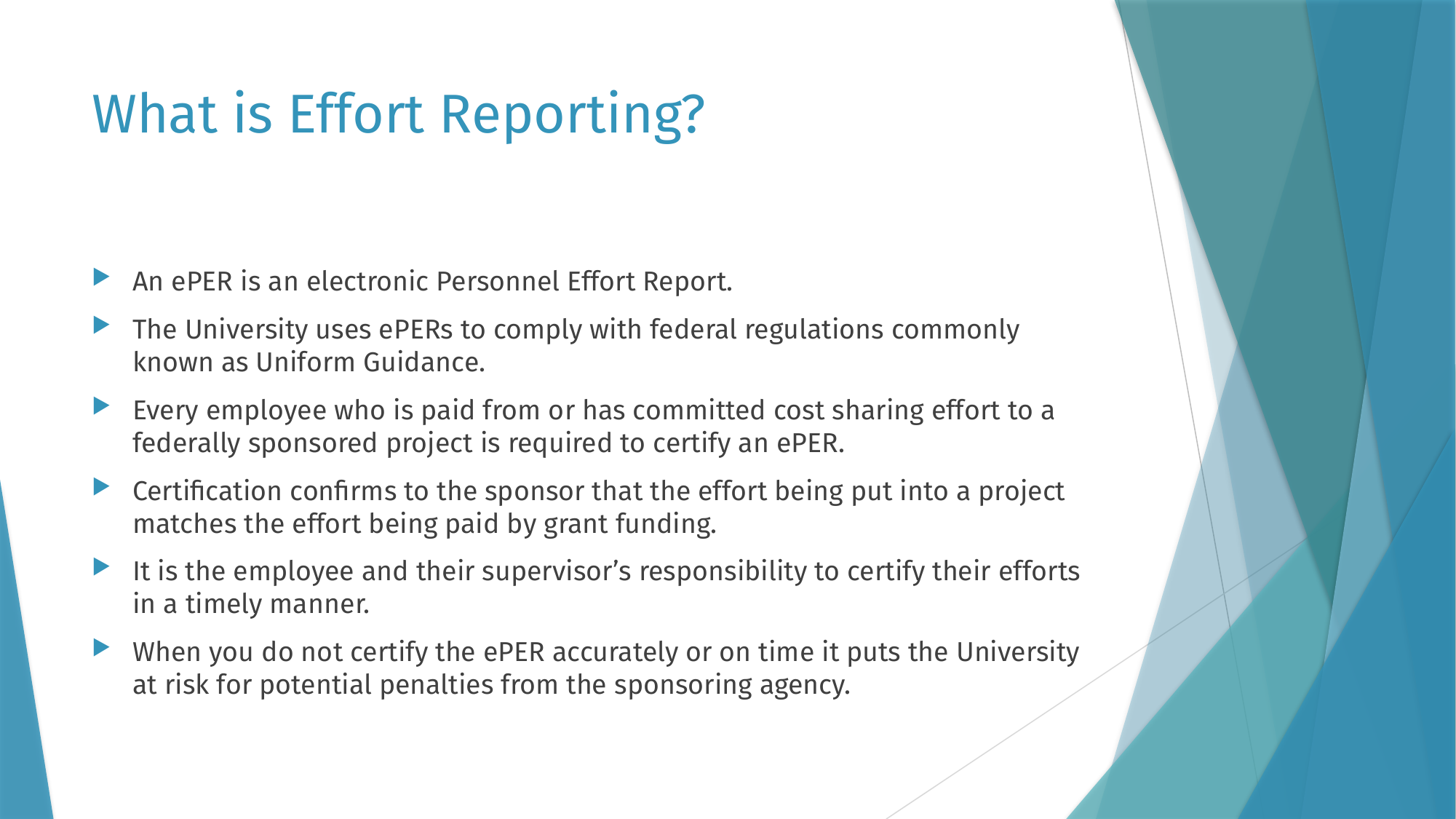

# What is Effort Reporting?
An ePER is an electronic Personnel Effort Report.
The University uses ePERs to comply with federal regulations commonly known as Uniform Guidance.
Every employee who is paid from or has committed cost sharing effort to a federally sponsored project is required to certify an ePER.
Certification confirms to the sponsor that the effort being put into a project matches the effort being paid by grant funding.
It is the employee and their supervisor’s responsibility to certify their efforts in a timely manner.
When you do not certify the ePER accurately or on time it puts the University at risk for potential penalties from the sponsoring agency.